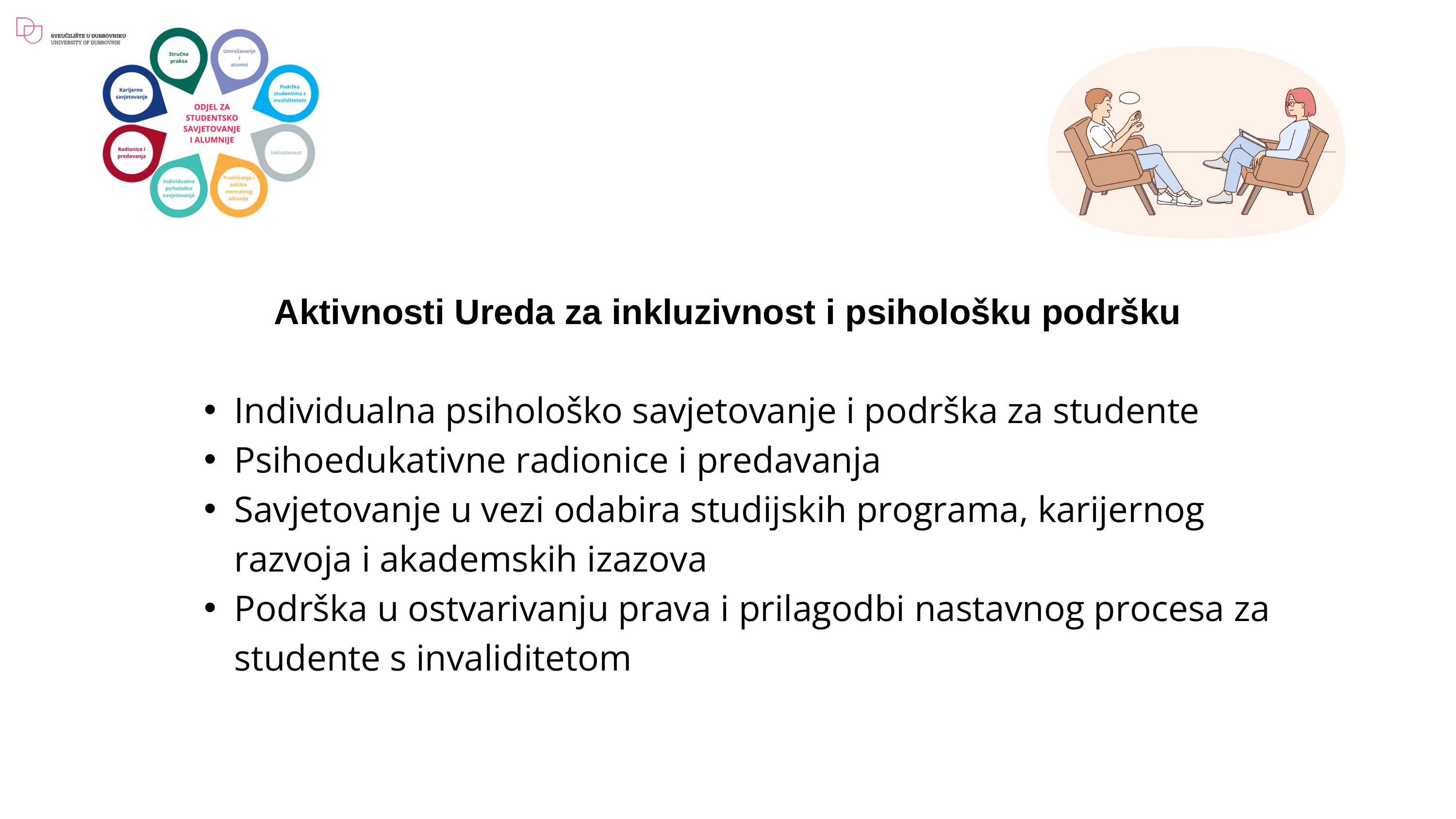

Aktivnosti Ureda za inkluzivnost i psihološku podršku

Individualna psihološko savjetovanje i podrška za studente
Psihoedukativne radionice i predavanja
Savjetovanje u vezi odabira studijskih programa, karijernog razvoja i akademskih izazova
Podrška u ostvarivanju prava i prilagodbi nastavnog procesa za studente s invaliditetom